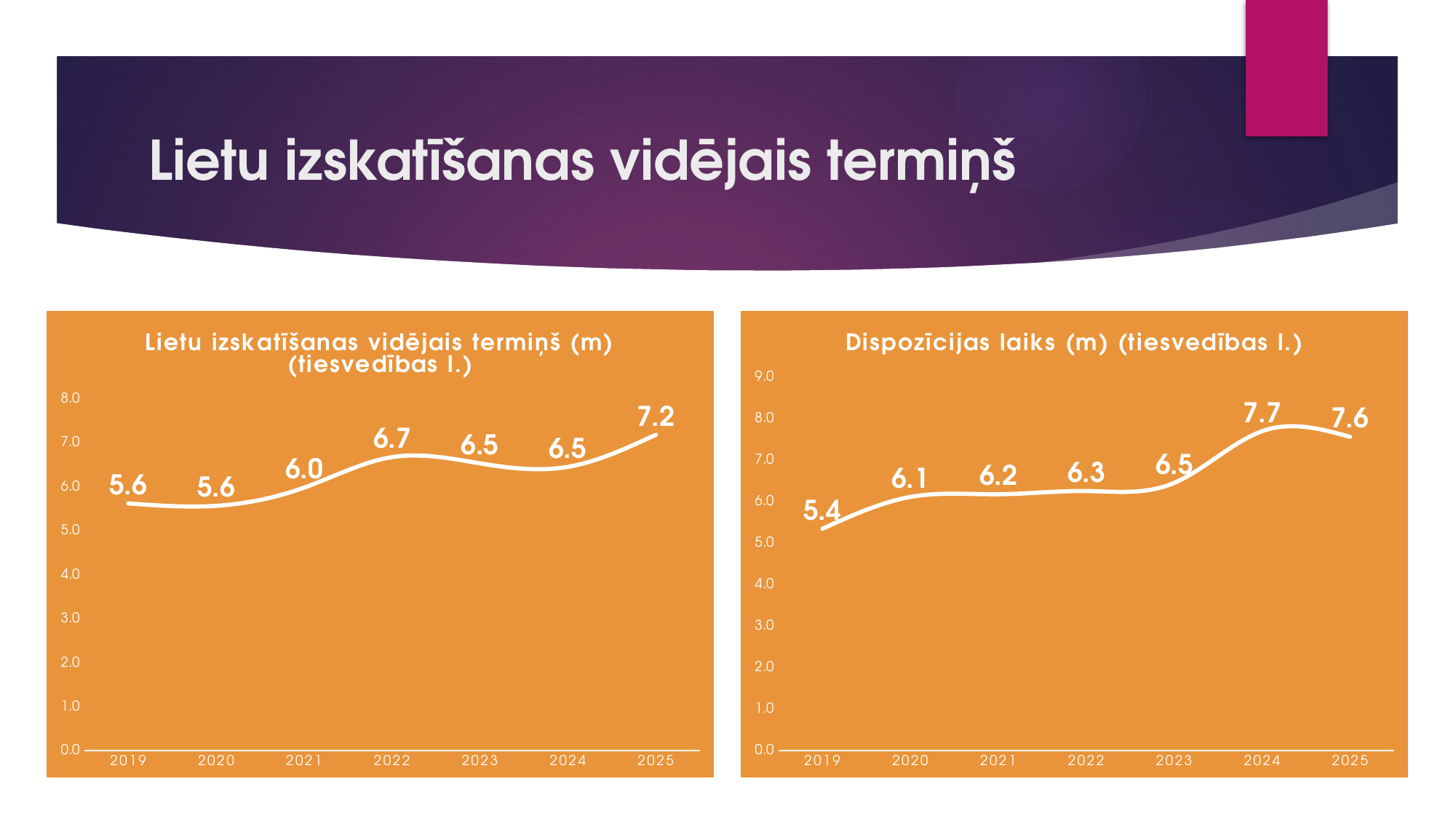

# Lietu izskatīšanas vidējais termiņš

### Chart:

| Category |  |
|---|---|
| 2019 | 5.623802027090262 |
| 2020 | 5.569563372067155 |
| 2021 | 5.983136154164337 |
| 2022 | 6.676567853435178 |
| 2023 | 6.534190579276846 |
| 2024 | 6.454979514249407 |
| 2025 | 7.185598735163374 |

### Chart:

| Category |  |
|---|---|
| 2019 | 5.350580750818772 |
| 2020 | 6.117429091763454 |
| 2021 | 6.1816732230194456 |
| 2022 | 6.25999424412424 |
| 2023 | 6.456149857163312 |
| 2024 | 7.702526458976685 |
| 2025 | 7.566214283429259 |